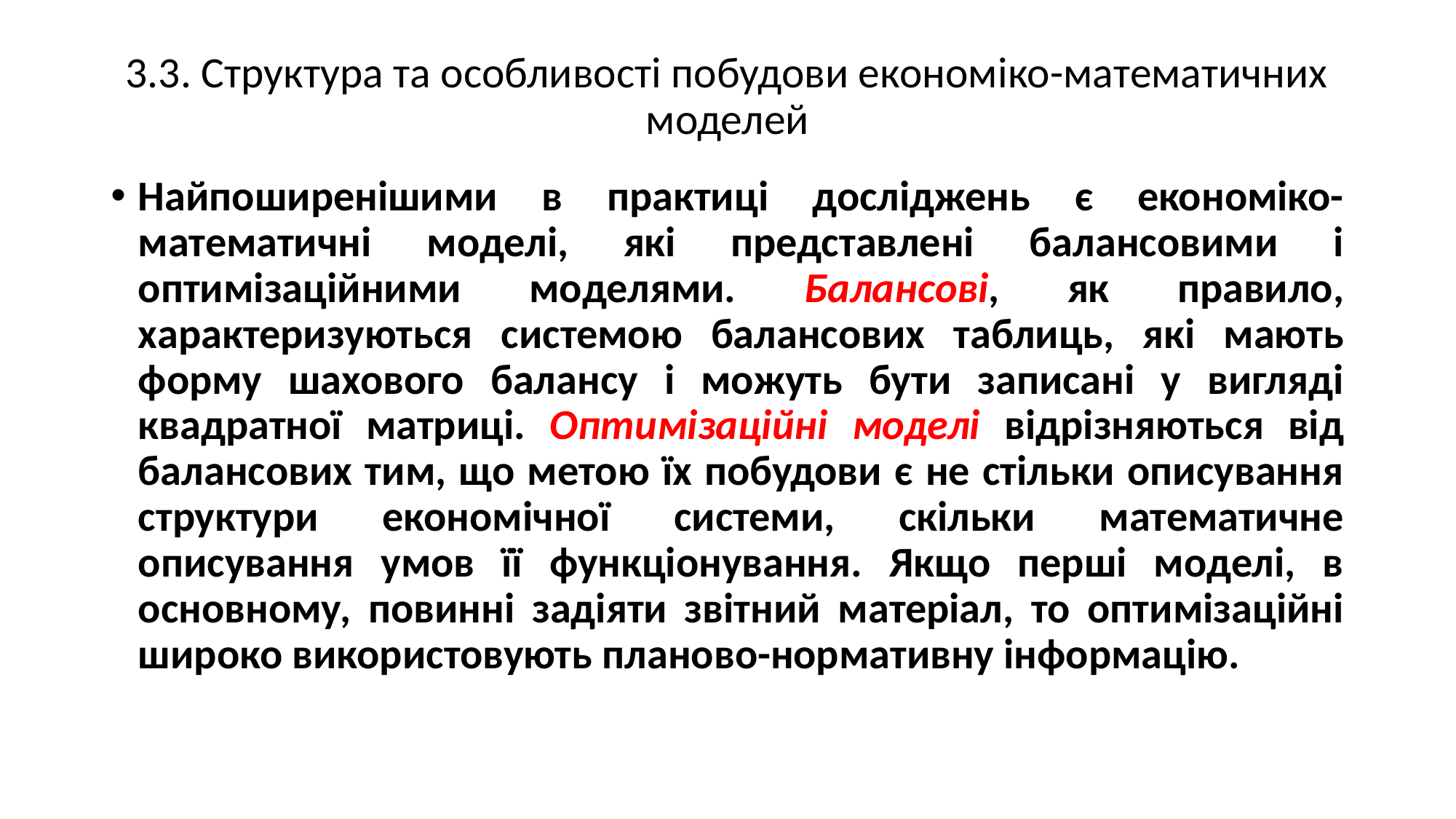

# 3.3. Структура та особливості побудови економіко-математичних моделей
Найпоширенішими в практиці досліджень є економіко-математичні моделі, які представлені балансовими і оптимізаційними моделями. Балансові, як правило, характеризуються системою балансових таблиць, які мають форму шахового балансу і можуть бути записані у вигляді квадратної матриці. Оптимізаційні моделі відрізняються від балансових тим, що метою їх побудови є не стільки описування структури економічної системи, скільки математичне описування умов її функціонування. Якщо перші моделі, в основному, повинні задіяти звітний матеріал, то оптимізаційні широко використовують планово-нормативну інформацію.